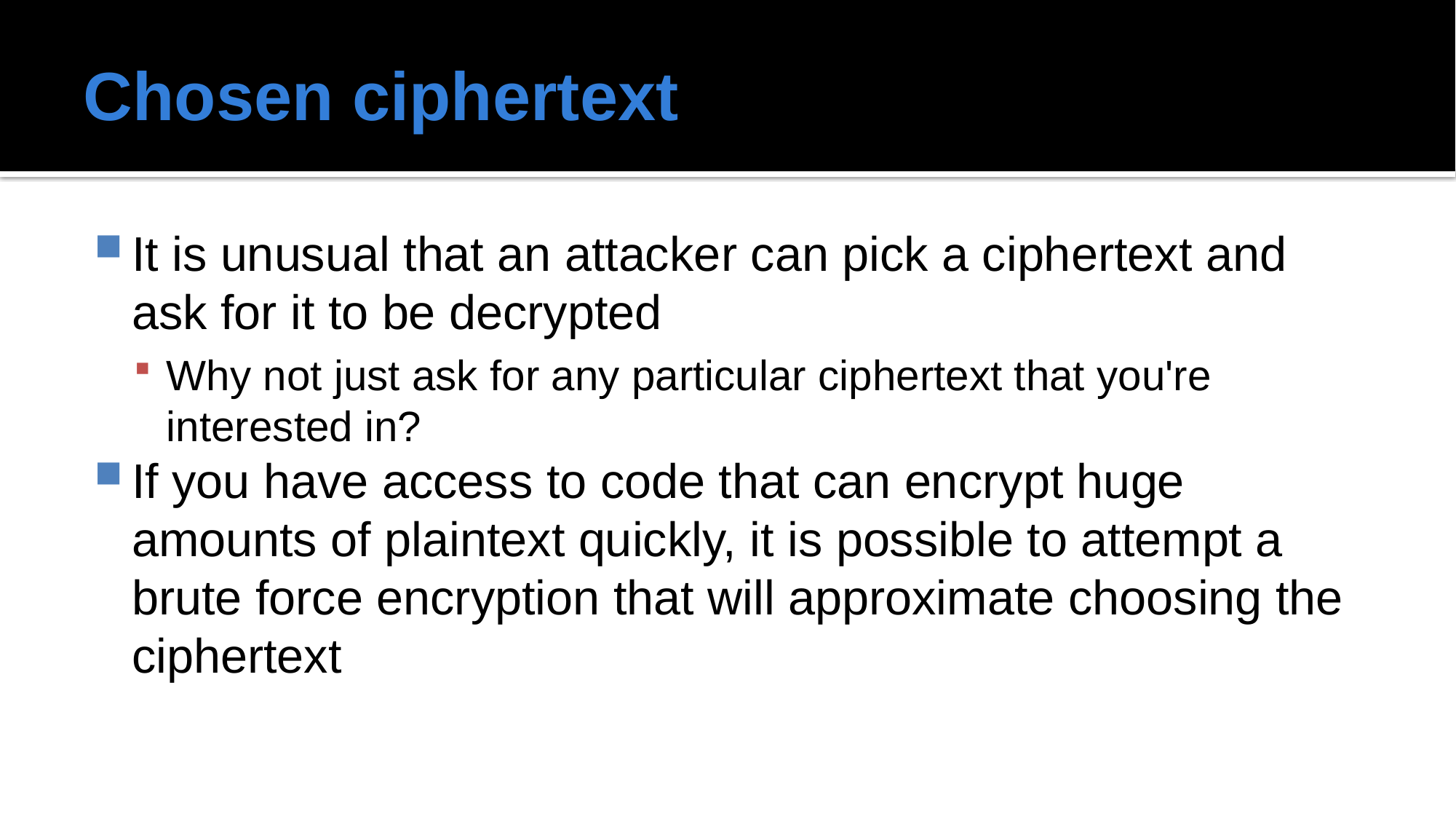

# Chosen ciphertext
It is unusual that an attacker can pick a ciphertext and ask for it to be decrypted
Why not just ask for any particular ciphertext that you're interested in?
If you have access to code that can encrypt huge amounts of plaintext quickly, it is possible to attempt a brute force encryption that will approximate choosing the ciphertext